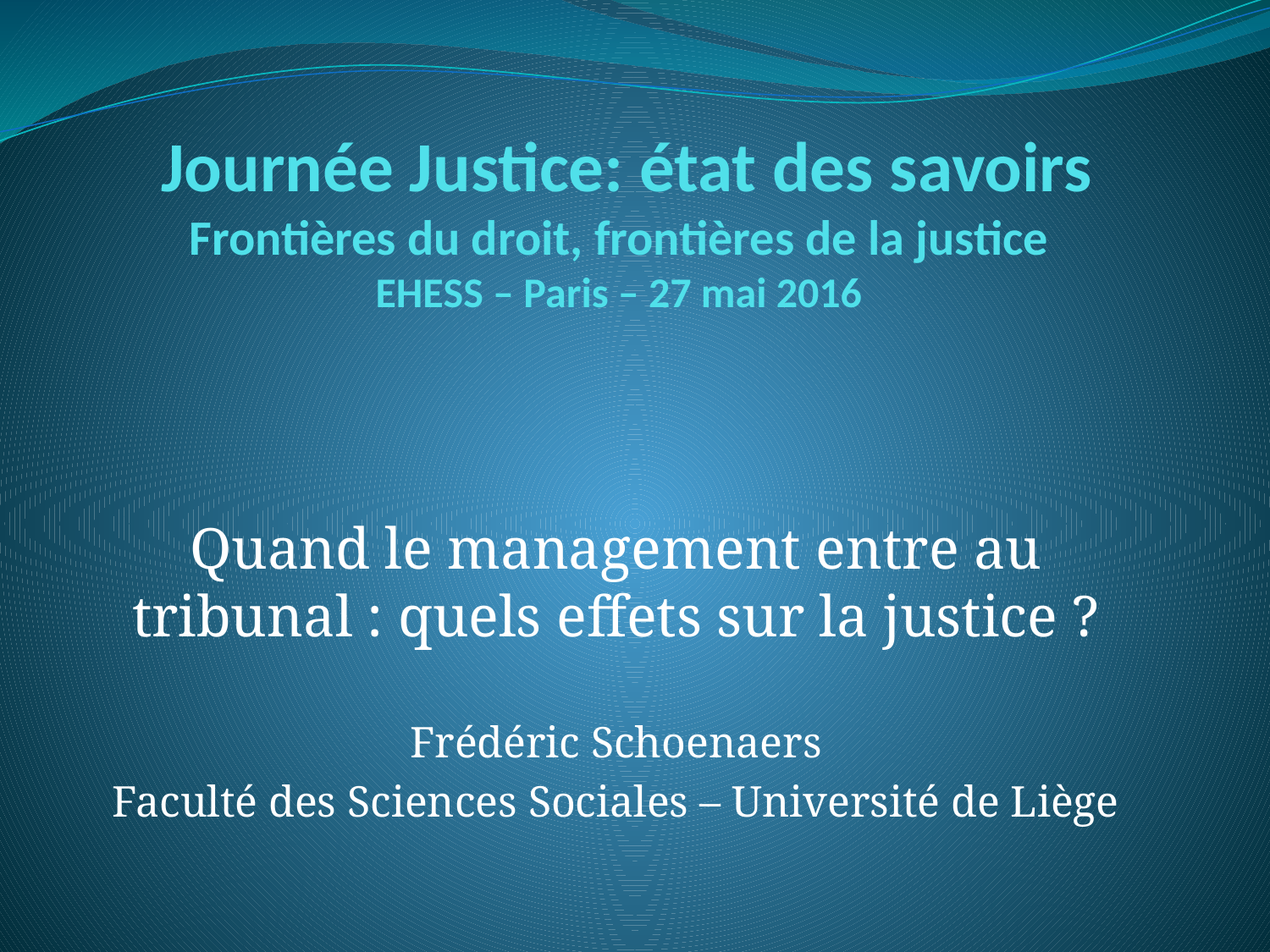

# Journée Justice: état des savoirs Frontières du droit, frontières de la justice EHESS – Paris – 27 mai 2016
Quand le management entre au tribunal : quels effets sur la justice ?

Frédéric Schoenaers
Faculté des Sciences Sociales – Université de Liège